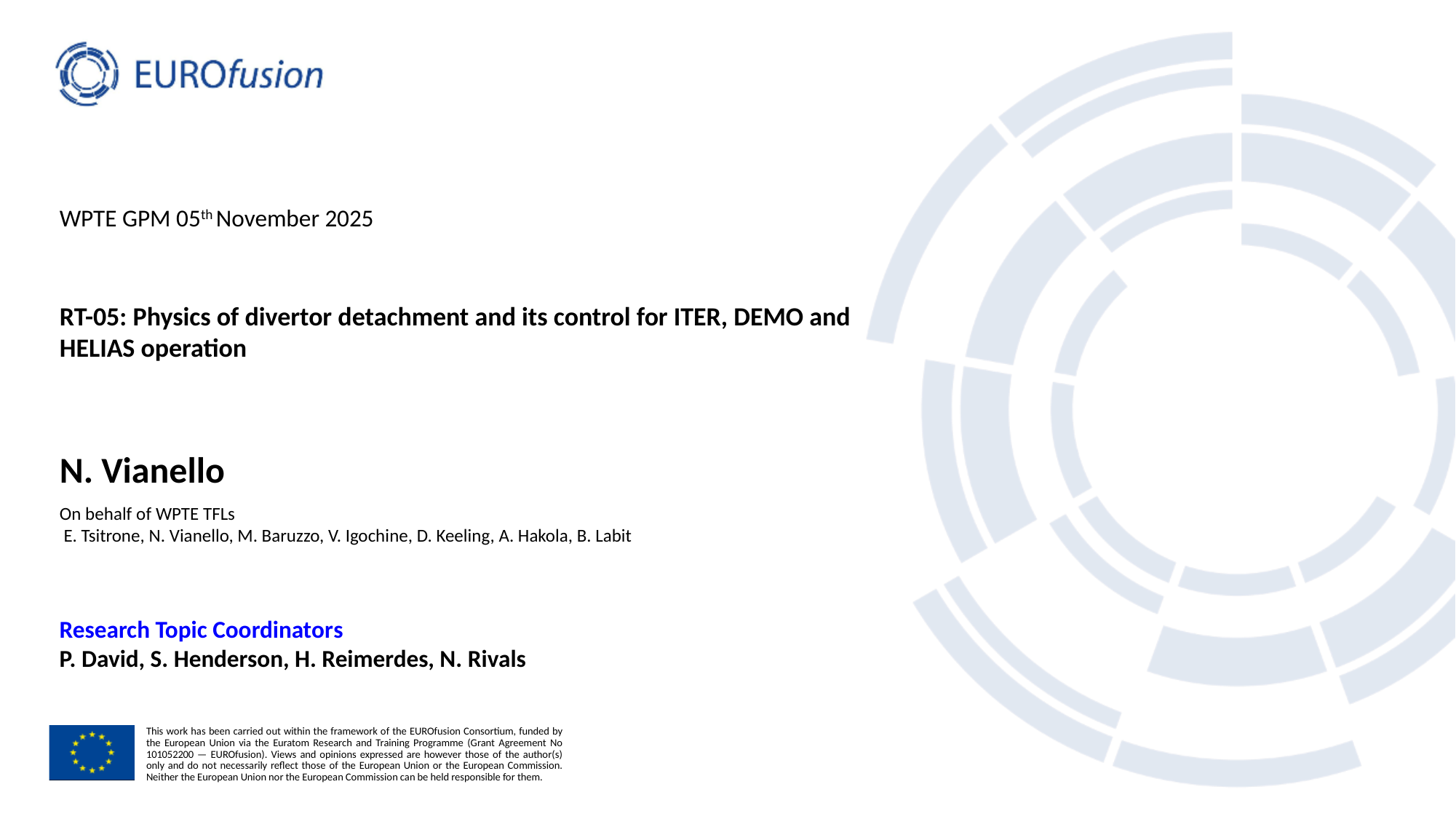

WPTE GPM 05th November 2025

# RT-05: Physics of divertor detachment and its control for ITER, DEMO and HELIAS operation
N. Vianello

On behalf of WPTE TFLs
 E. Tsitrone, N. Vianello, M. Baruzzo, V. Igochine, D. Keeling, A. Hakola, B. Labit

Research Topic Coordinators
P. David, S. Henderson, H. Reimerdes, N. Rivals